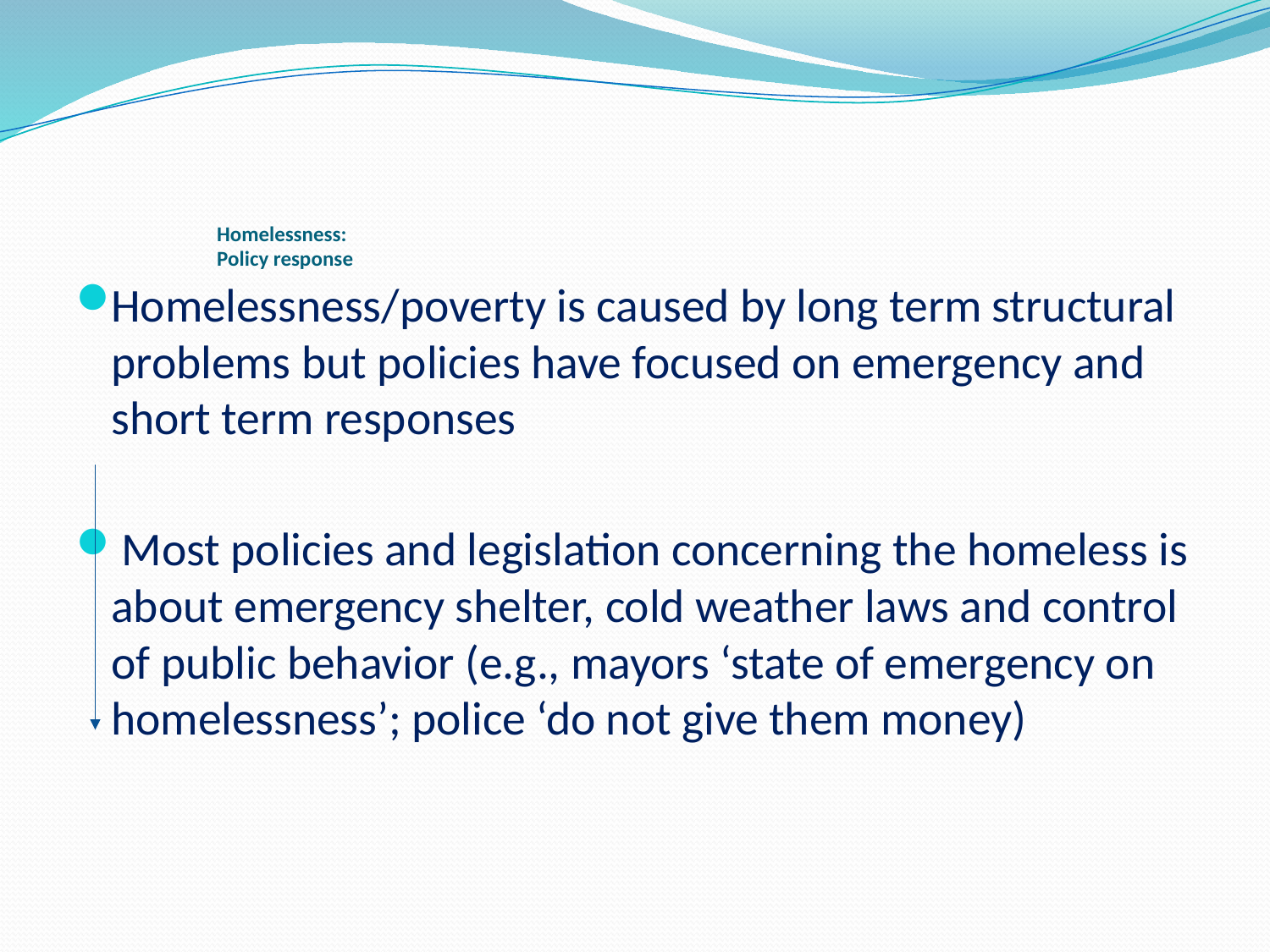

# Homelessness: Policy response
Homelessness/poverty is caused by long term structural problems but policies have focused on emergency and short term responses

 Most policies and legislation concerning the homeless is about emergency shelter, cold weather laws and control of public behavior (e.g., mayors ‘state of emergency on homelessness’; police ‘do not give them money)